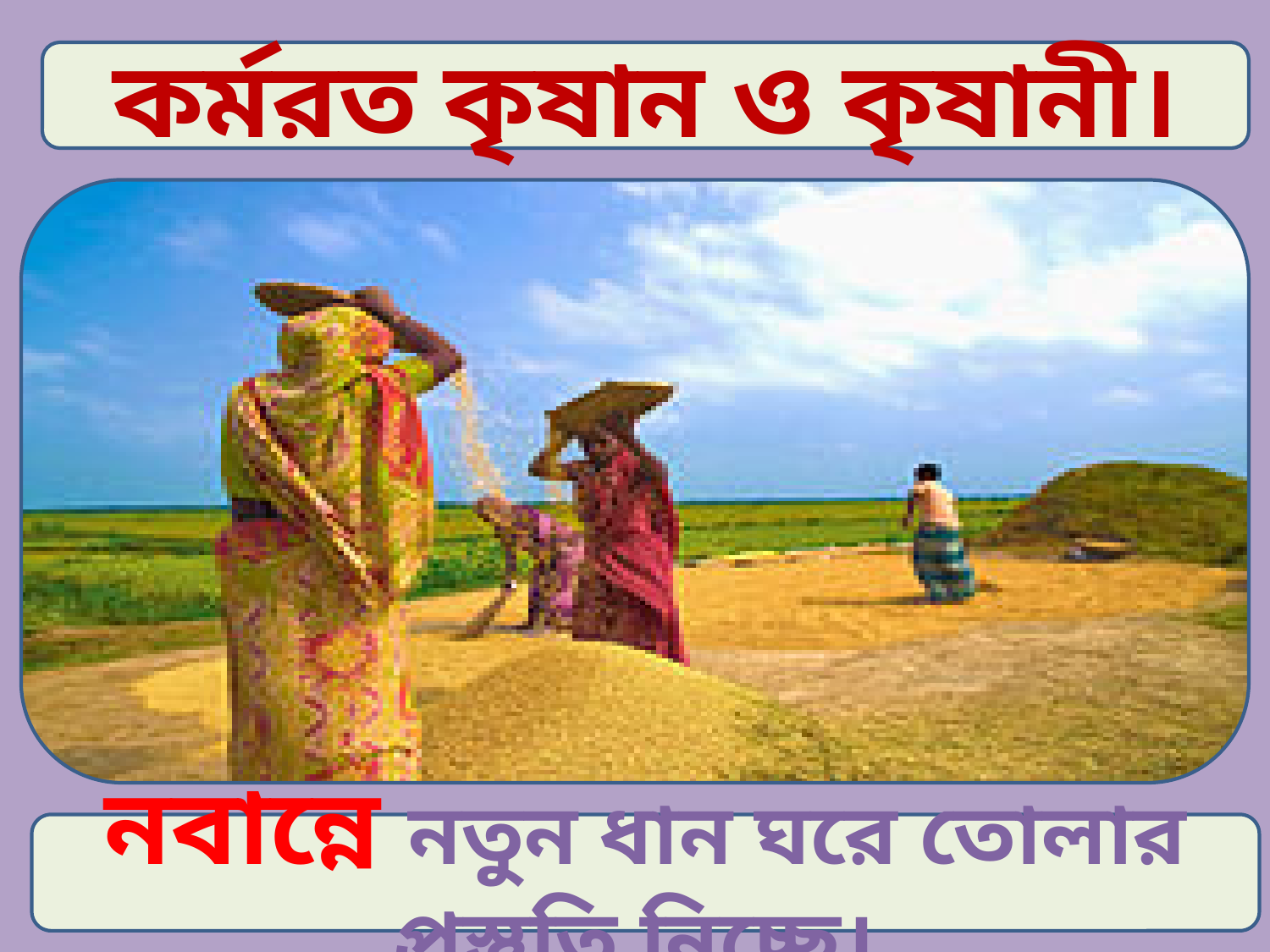

কর্মরত কৃষান ও কৃষানী।

নবান্নে নতুন ধান ঘরে তোলার প্রস্তুতি নিচ্ছে।